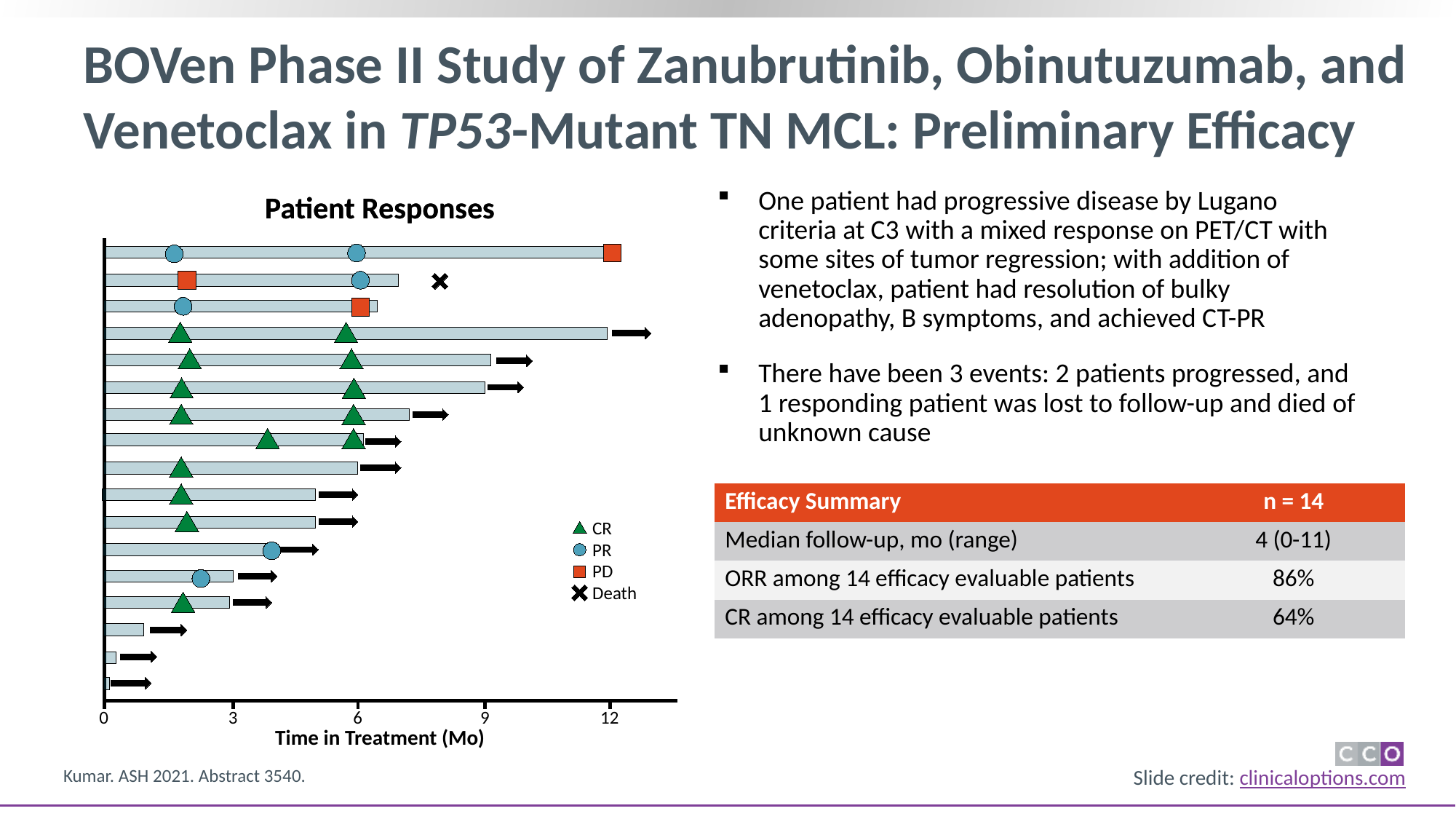

# BOVen Phase II Study of Zanubrutinib, Obinutuzumab, and Venetoclax in TP53-Mutant TN MCL: Preliminary Efficacy
One patient had progressive disease by Lugano criteria at C3 with a mixed response on PET/CT with some sites of tumor regression; with addition of venetoclax, patient had resolution of bulky adenopathy, B symptoms, and achieved CT-PR
There have been 3 events: 2 patients progressed, and
1 responding patient was lost to follow-up and died of unknown cause

Patient Responses
Patient Responses

| Efficacy Summary | n = 14 |
| --- | --- |
| Median follow-up, mo (range) | 4 (0-11) |
| ORR among 14 efficacy evaluable patients | 86% |
| CR among 14 efficacy evaluable patients | 64% |

CR
PR
PD
Death

12
9
6
3
0
Time in Treatment (Mo)
Kumar. ASH 2021. Abstract 3540.